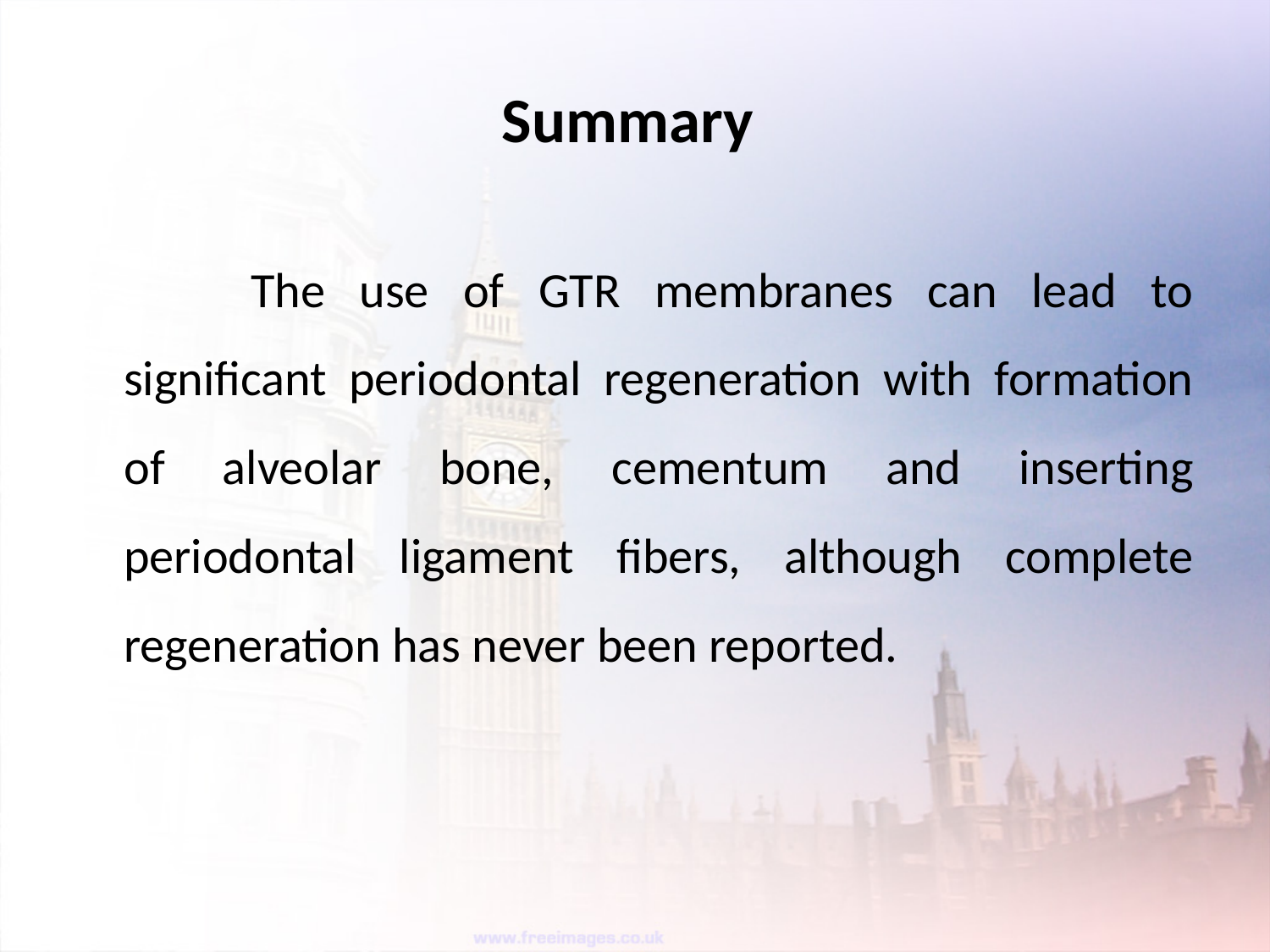

# Summary
		The use of GTR membranes can lead to significant periodontal regeneration with formation of alveolar bone, cementum and inserting periodontal ligament fibers, although complete regeneration has never been reported.